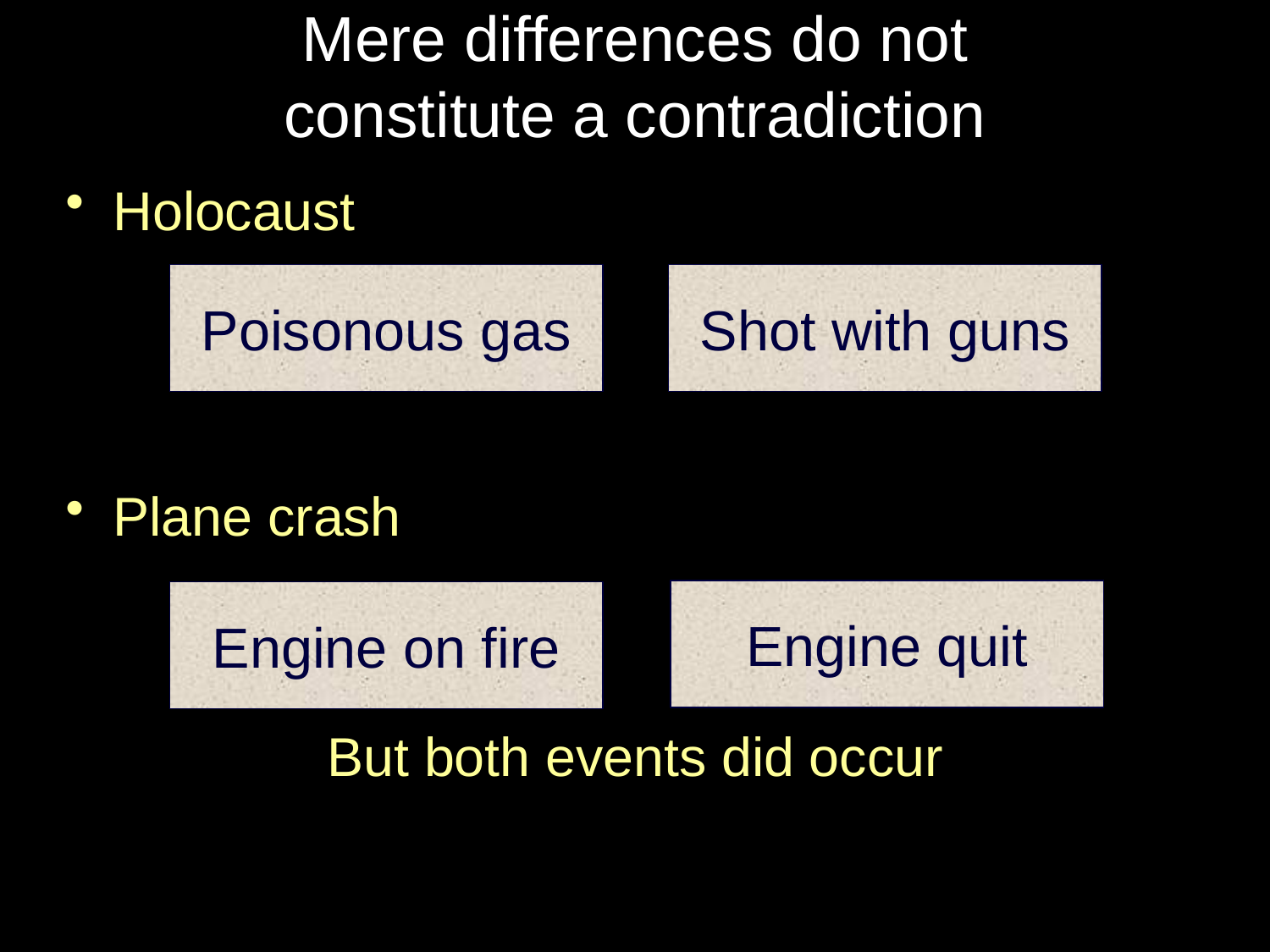

# Mere differences do not constitute a contradiction
Holocaust

Plane crash

But both events did occur
Poisonous gas
Shot with guns
Engine quit
Engine on fire